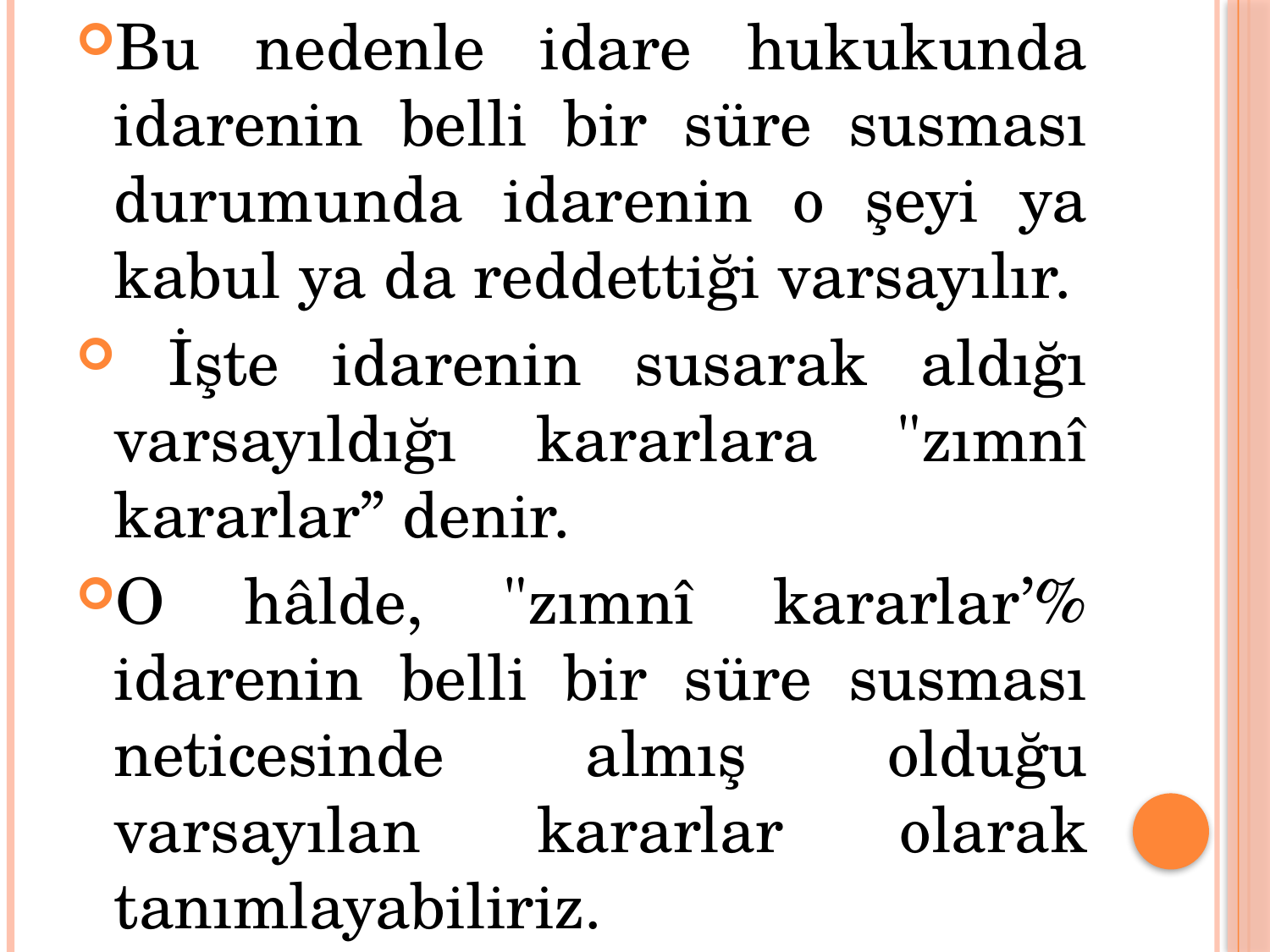

Bu nedenle idare hukukunda idarenin belli bir süre susması durumunda idarenin o şeyi ya kabul ya da reddettiği varsayılır.
 İşte idarenin susarak aldığı varsayıldığı kararlara "zımnî kararlar” denir.
O hâlde, "zımnî kararlar’% idarenin belli bir süre susması neticesinde almış olduğu varsayılan kararlar olarak tanımlayabiliriz.